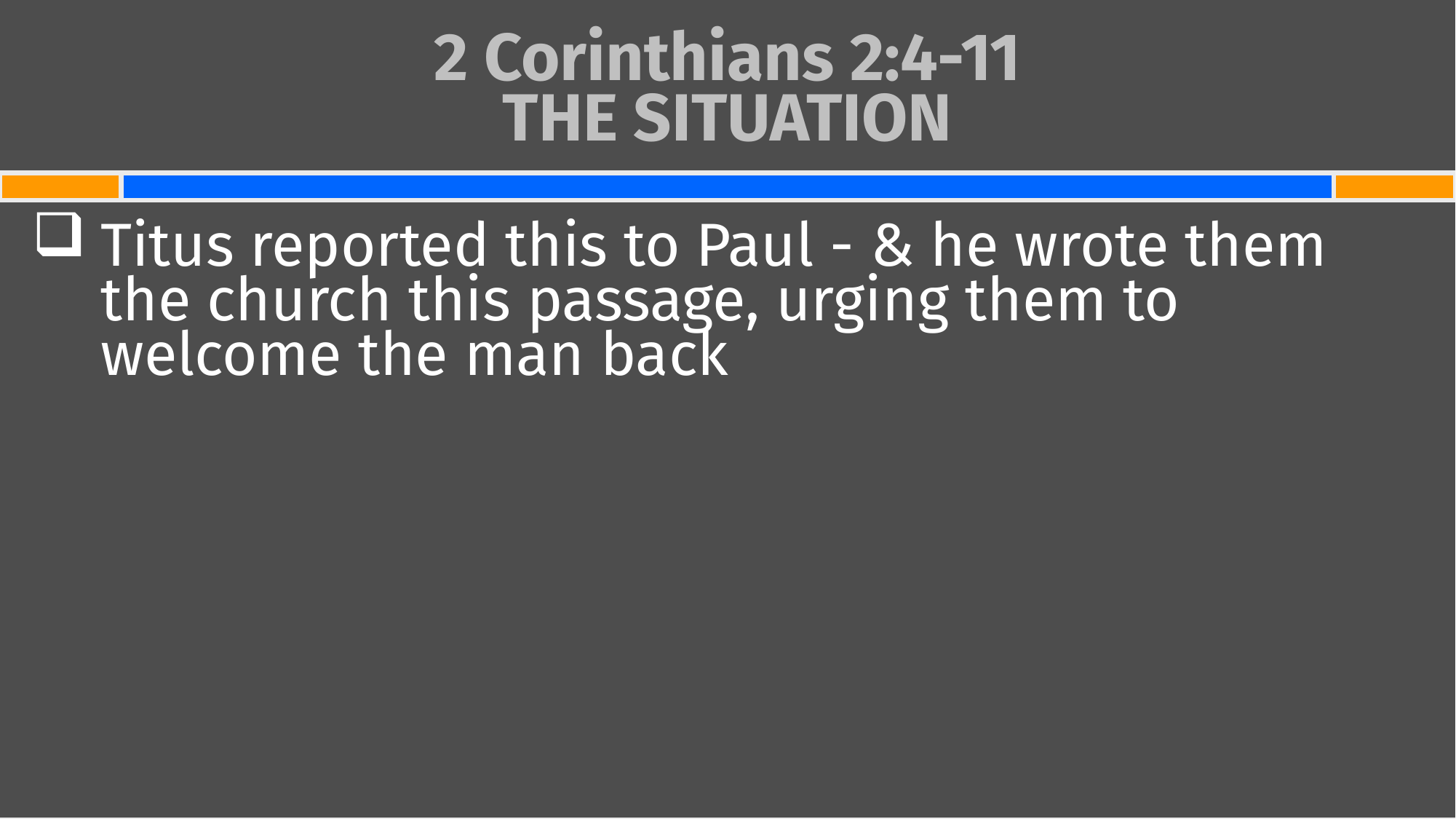

# 2 Corinthians 2:4-11 THE SITUATION

Titus reported this to Paul - & he wrote them the church this passage, urging them to welcome the man back